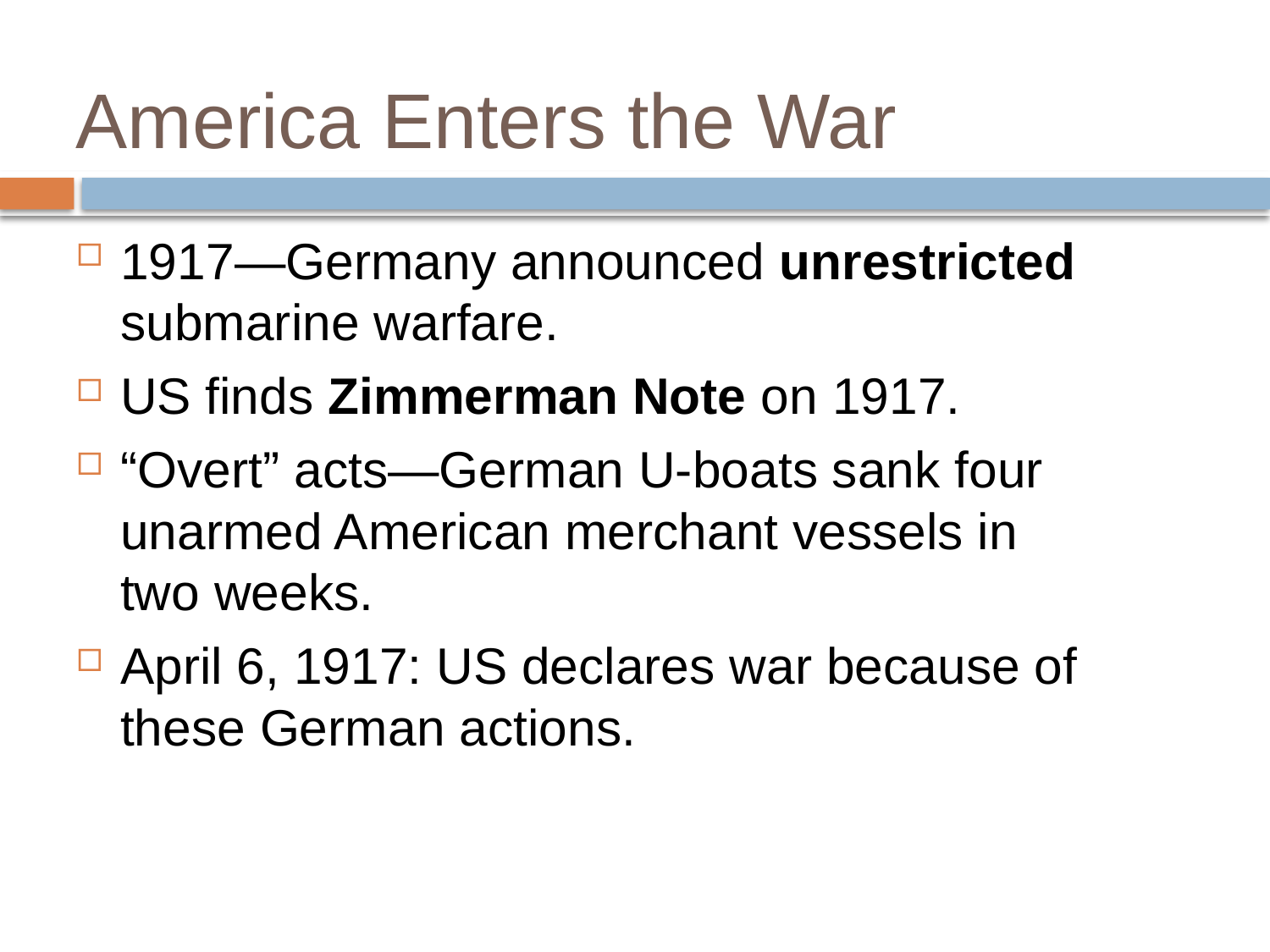

# America Enters the War
1917—Germany announced unrestricted submarine warfare.
US finds Zimmerman Note on 1917.
“Overt” acts—German U-boats sank four unarmed American merchant vessels in two weeks.
April 6, 1917: US declares war because of these German actions.